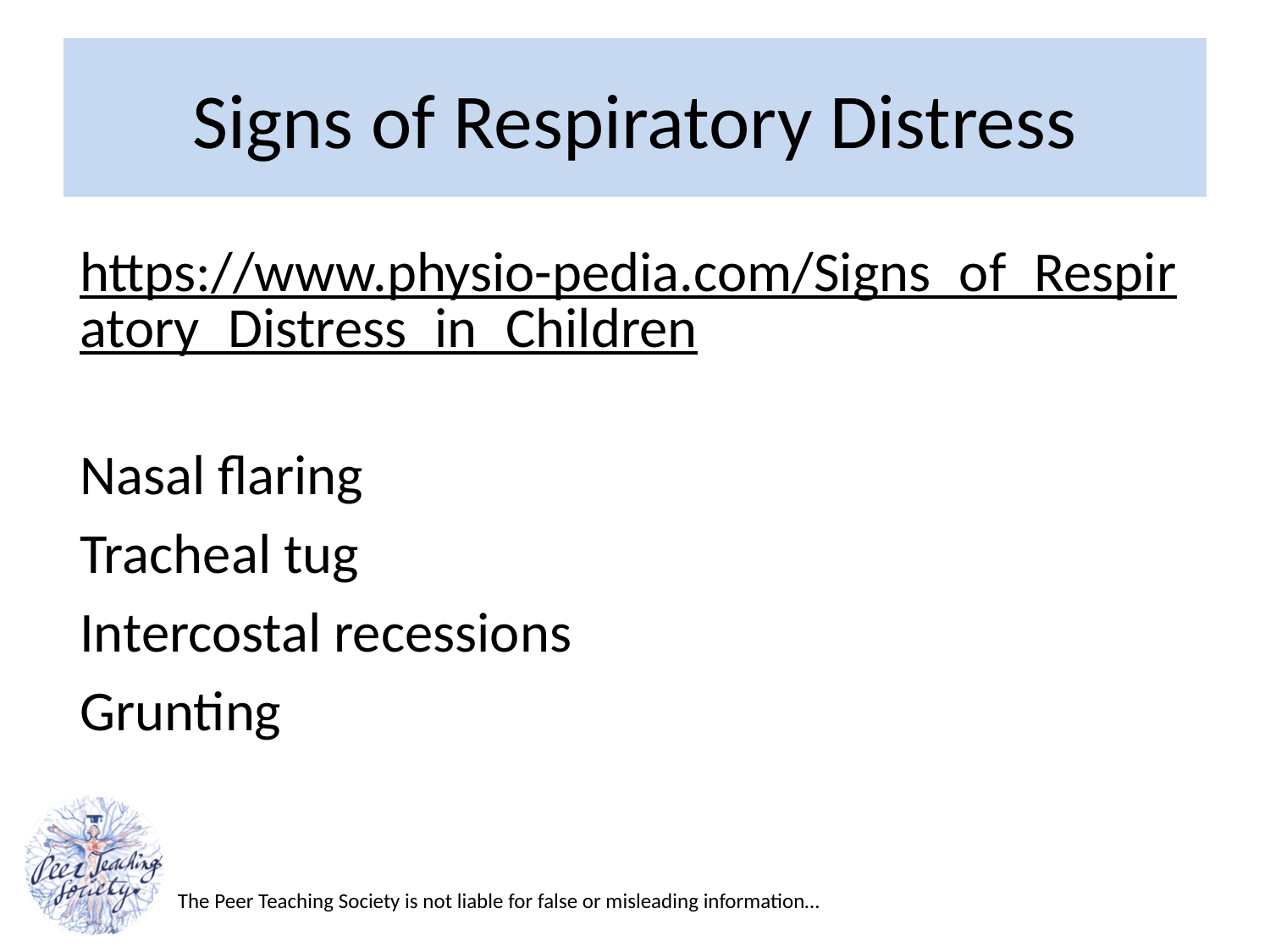

# Signs of Respiratory Distress
https://www.physio-pedia.com/Signs_of_Respiratory_Distress_in_Children
Nasal flaring
Tracheal tug
Intercostal recessions
Grunting